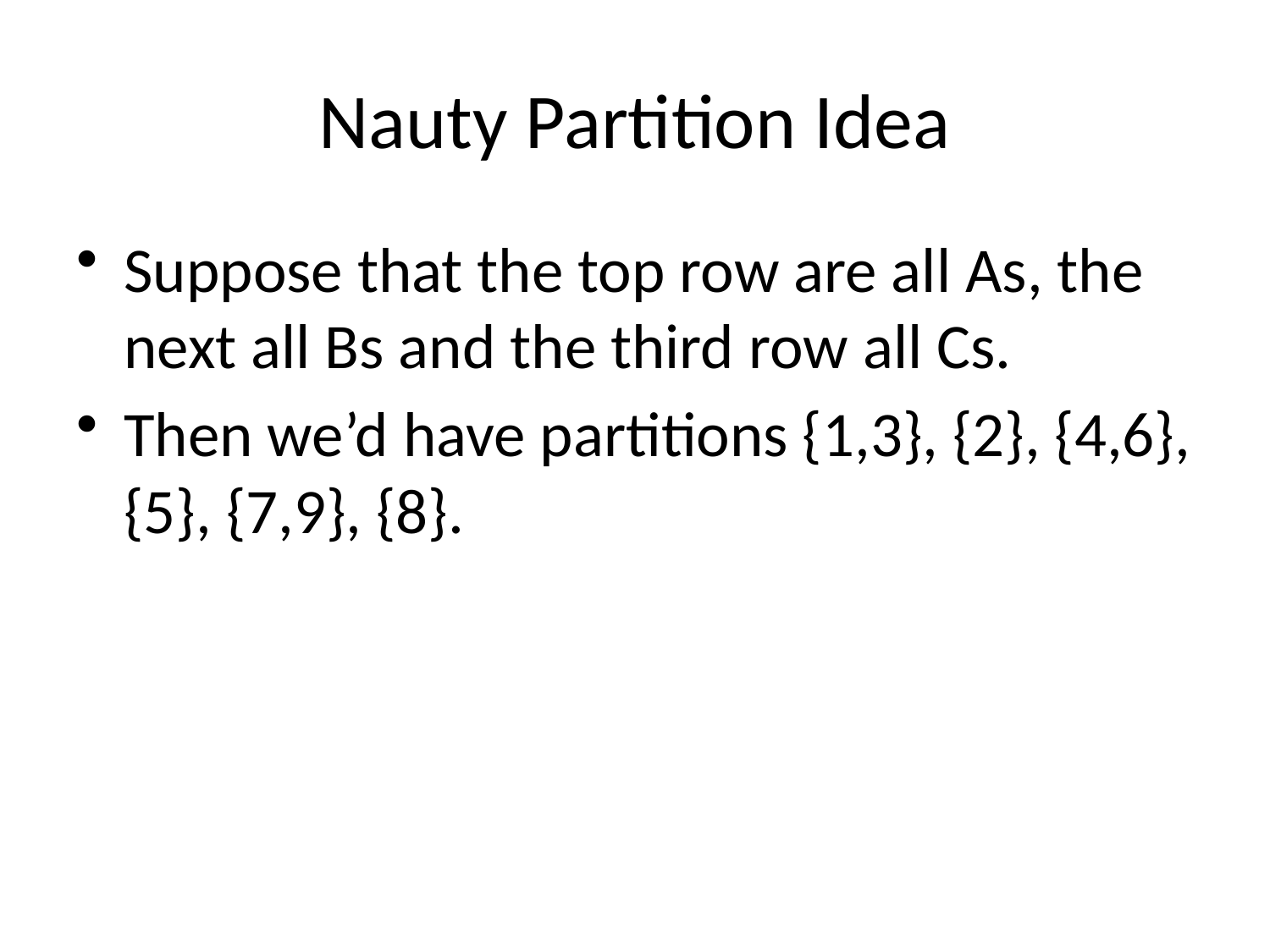

# Nauty Partition Idea
Suppose that the top row are all As, the next all Bs and the third row all Cs.
Then we’d have partitions {1,3}, {2}, {4,6}, {5}, {7,9}, {8}.